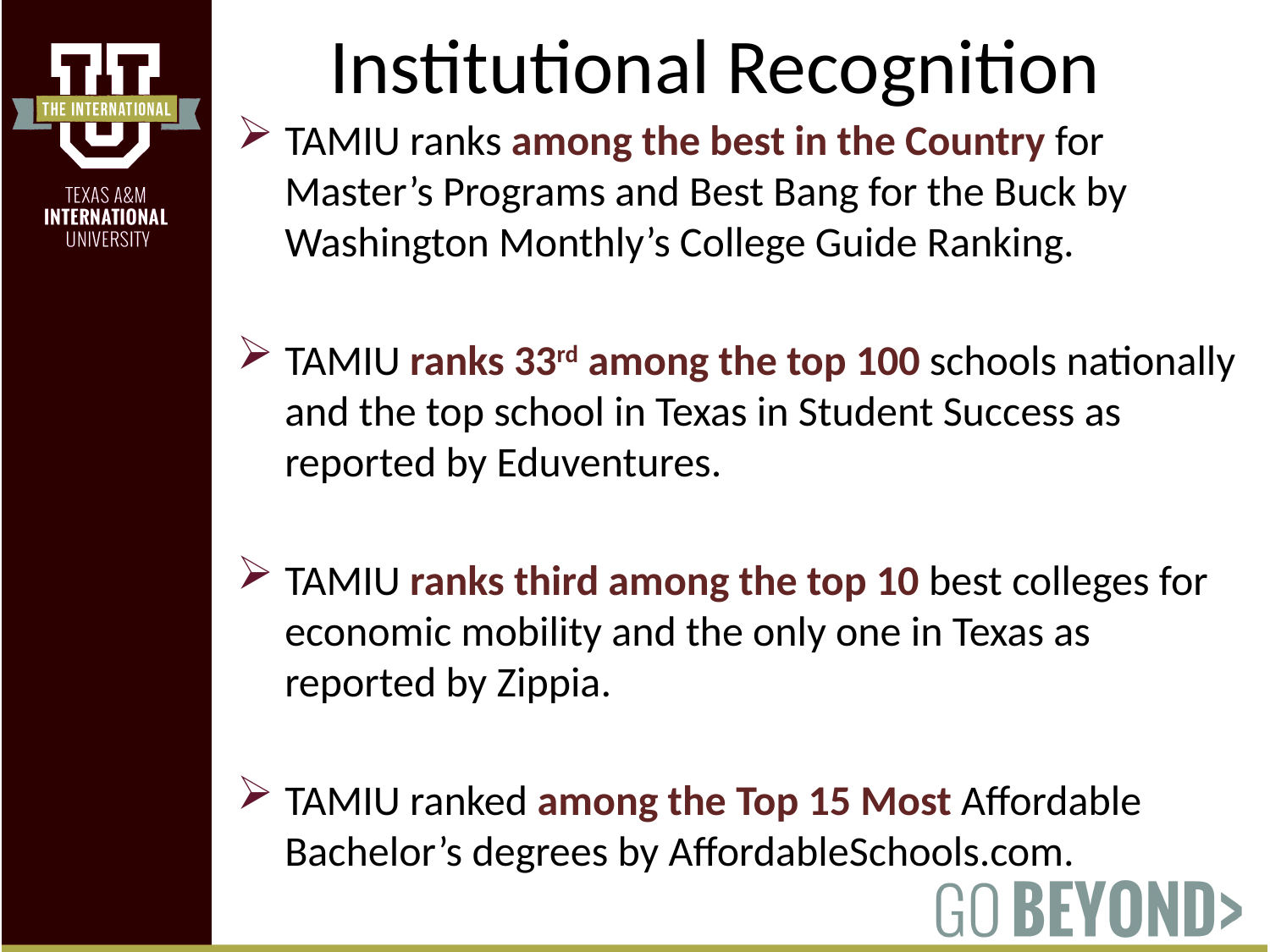

# Institutional Recognition
TAMIU ranks among the best in the Country for Master’s Programs and Best Bang for the Buck by Washington Monthly’s College Guide Ranking.

TAMIU ranks 33rd among the top 100 schools nationally and the top school in Texas in Student Success as reported by Eduventures.

TAMIU ranks third among the top 10 best colleges for economic mobility and the only one in Texas as reported by Zippia.

TAMIU ranked among the Top 15 Most Affordable Bachelor’s degrees by AffordableSchools.com.